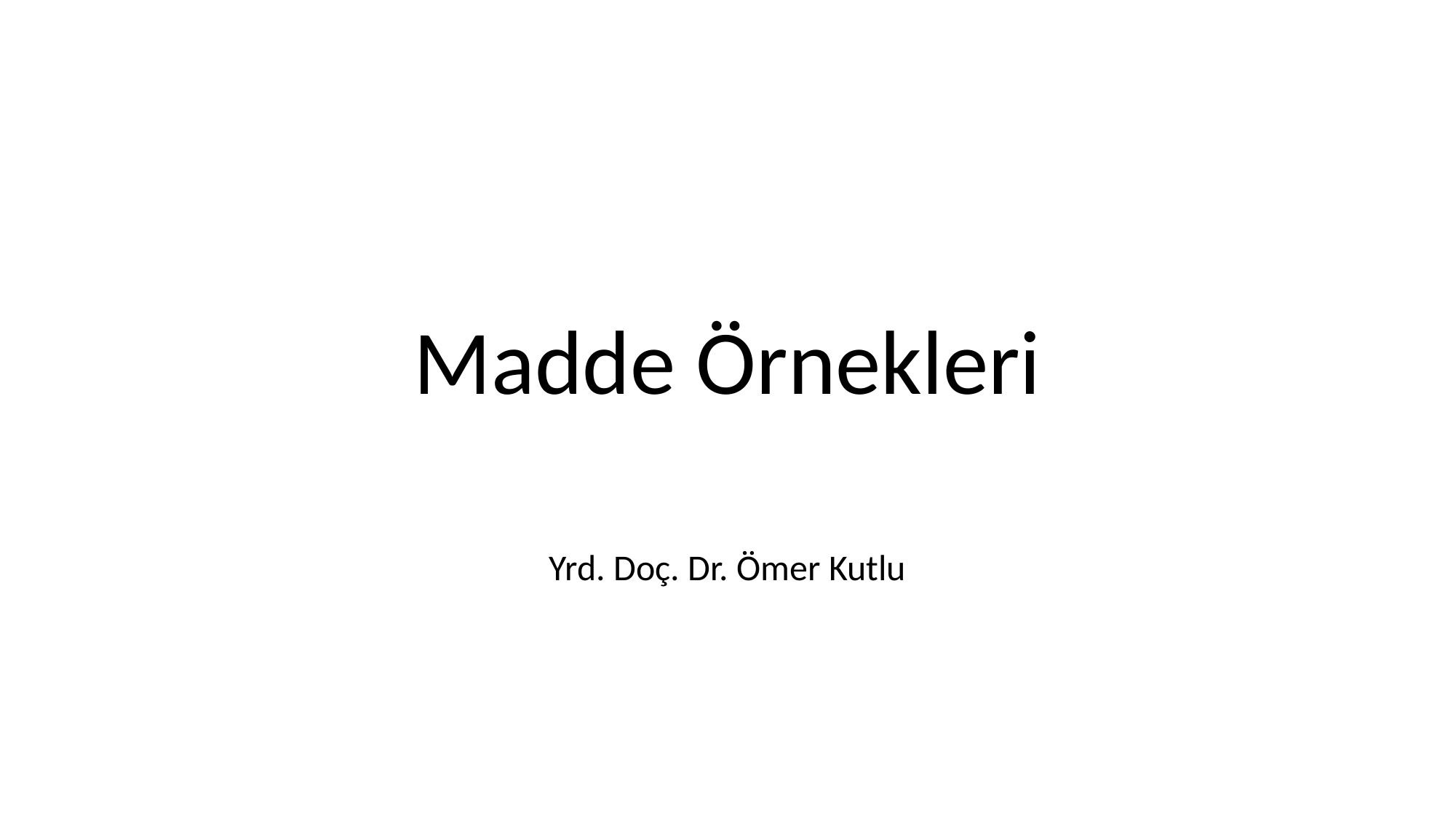

# Madde Örnekleri

Yrd. Doç. Dr. Ömer Kutlu